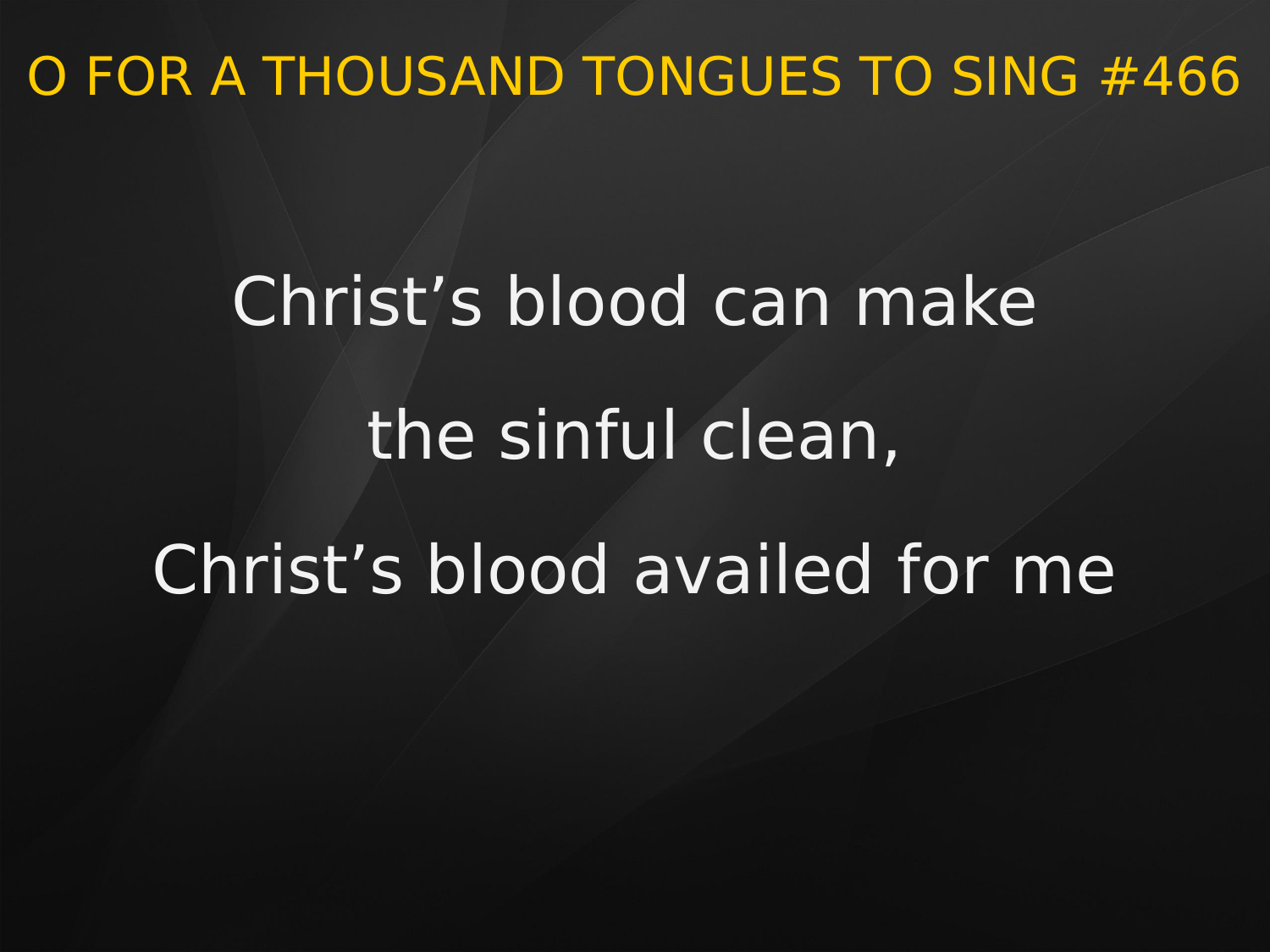

# O FOR A THOUSAND TONGUES TO SING #466
Christ’s blood can make
the sinful clean,
Christ’s blood availed for me